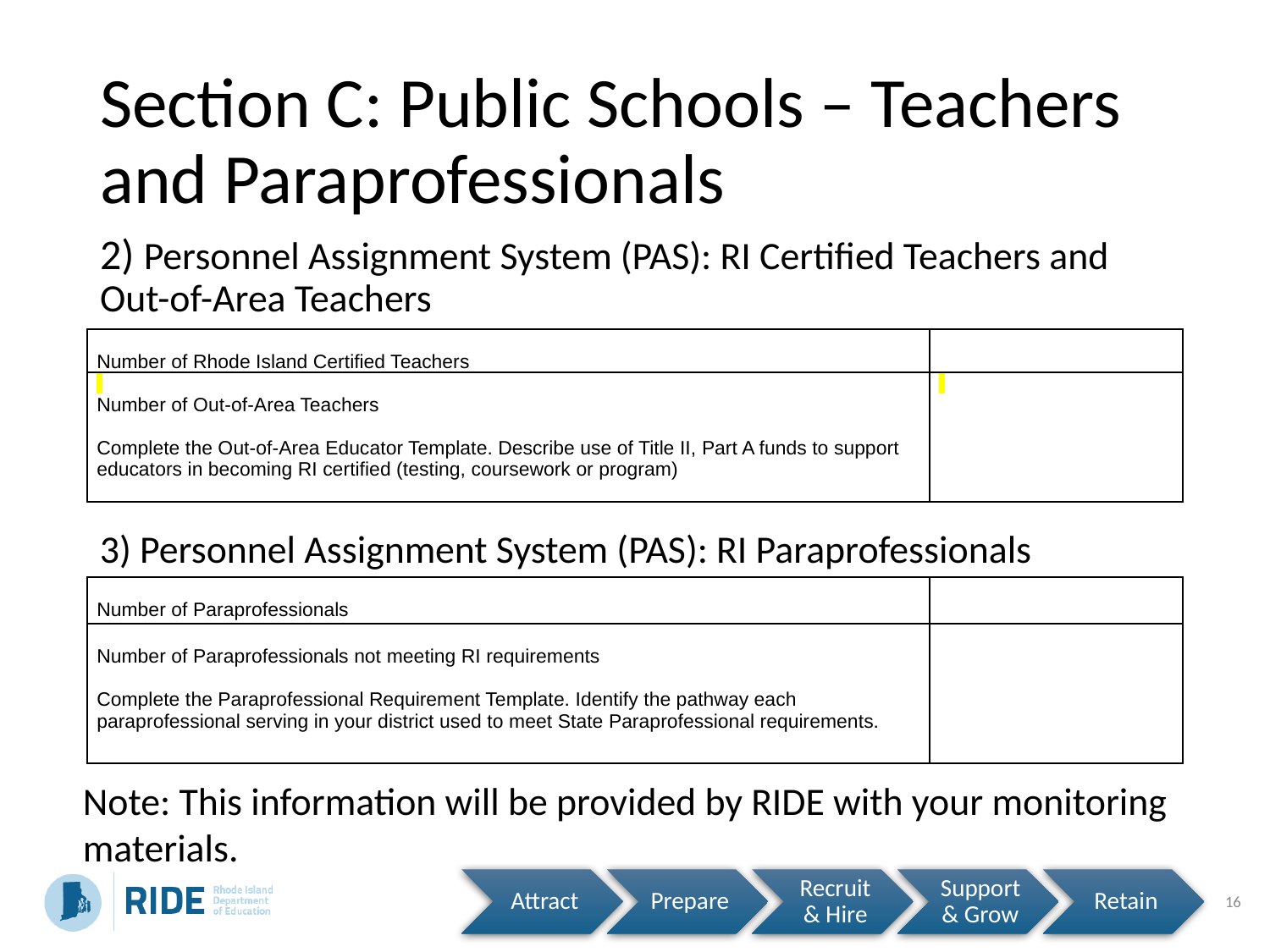

# Section C: Public Schools – Teachers and Paraprofessionals
2) Personnel Assignment System (PAS): RI Certified Teachers and Out-of-Area Teachers

| Number of Rhode Island Certified Teachers |  |
| --- | --- |
| Number of Out-of-Area Teachers   Complete the Out-of-Area Educator Template. Describe use of Title II, Part A funds to support educators in becoming RI certified (testing, coursework or program) |  |

3) Personnel Assignment System (PAS): RI Paraprofessionals
| Number of Paraprofessionals |  |
| --- | --- |
| Number of Paraprofessionals not meeting RI requirements   Complete the Paraprofessional Requirement Template. Identify the pathway each paraprofessional serving in your district used to meet State Paraprofessional requirements. |  |
Note: This information will be provided by RIDE with your monitoring materials.
16